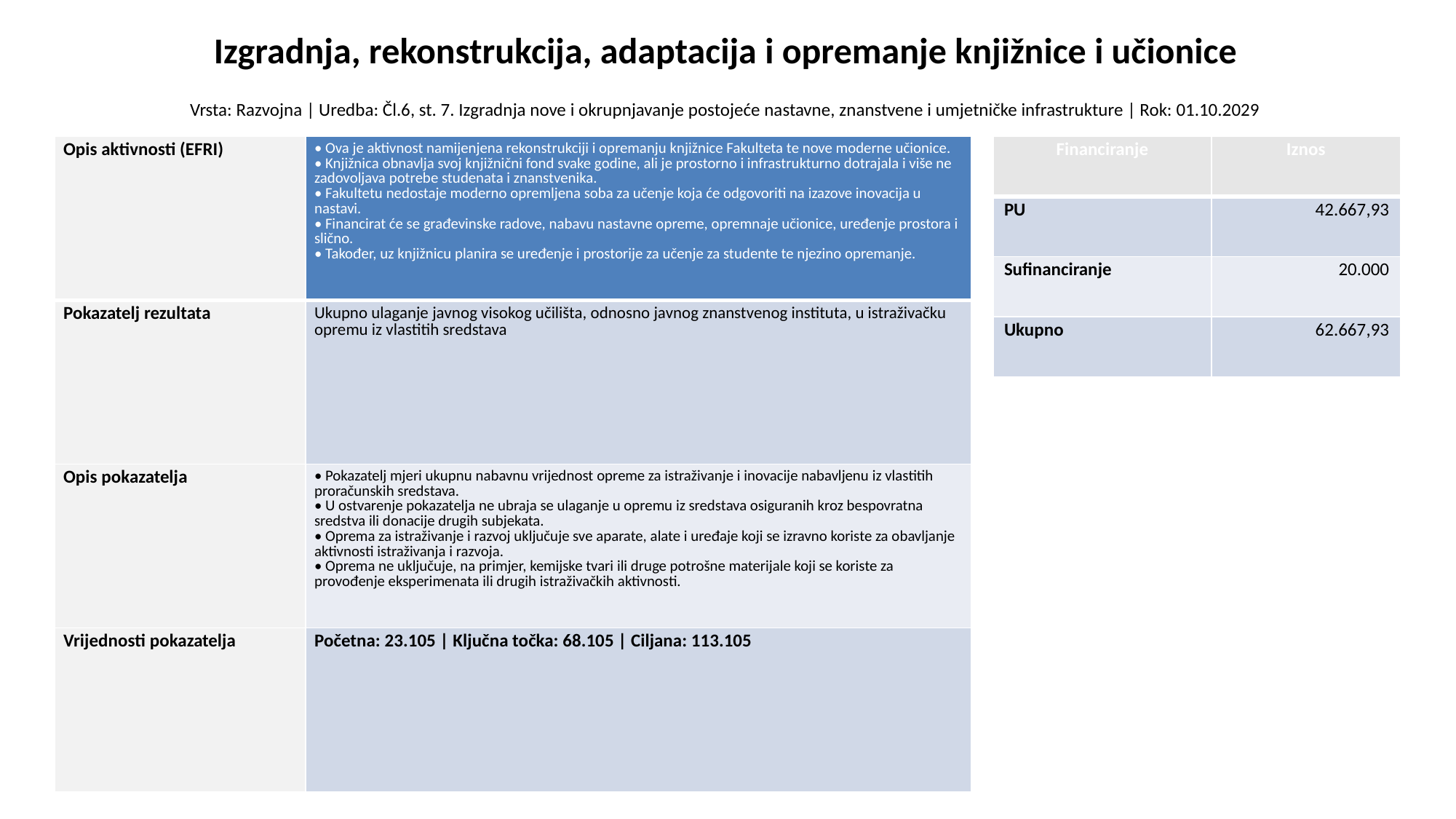

Izgradnja, rekonstrukcija, adaptacija i opremanje knjižnice i učionice
Vrsta: Razvojna | Uredba: Čl.6, st. 7. Izgradnja nove i okrupnjavanje postojeće nastavne, znanstvene i umjetničke infrastrukture | Rok: 01.10.2029
| Opis aktivnosti (EFRI) | • Ova je aktivnost namijenjena rekonstrukciji i opremanju knjižnice Fakulteta te nove moderne učionice. • Knjižnica obnavlja svoj knjižnični fond svake godine, ali je prostorno i infrastrukturno dotrajala i više ne zadovoljava potrebe studenata i znanstvenika. • Fakultetu nedostaje moderno opremljena soba za učenje koja će odgovoriti na izazove inovacija u nastavi. • Financirat će se građevinske radove, nabavu nastavne opreme, opremnaje učionice, uređenje prostora i slično. • Također, uz knjižnicu planira se uređenje i prostorije za učenje za studente te njezino opremanje. |
| --- | --- |
| Pokazatelj rezultata | Ukupno ulaganje javnog visokog učilišta, odnosno javnog znanstvenog instituta, u istraživačku opremu iz vlastitih sredstava |
| Opis pokazatelja | • Pokazatelj mjeri ukupnu nabavnu vrijednost opreme za istraživanje i inovacije nabavljenu iz vlastitih proračunskih sredstava. • U ostvarenje pokazatelja ne ubraja se ulaganje u opremu iz sredstava osiguranih kroz bespovratna sredstva ili donacije drugih subjekata. • Oprema za istraživanje i razvoj uključuje sve aparate, alate i uređaje koji se izravno koriste za obavljanje aktivnosti istraživanja i razvoja. • Oprema ne uključuje, na primjer, kemijske tvari ili druge potrošne materijale koji se koriste za provođenje eksperimenata ili drugih istraživačkih aktivnosti. |
| Vrijednosti pokazatelja | Početna: 23.105 | Ključna točka: 68.105 | Ciljana: 113.105 |
| Financiranje | Iznos |
| --- | --- |
| PU | 42.667,93 |
| Sufinanciranje | 20.000 |
| Ukupno | 62.667,93 |